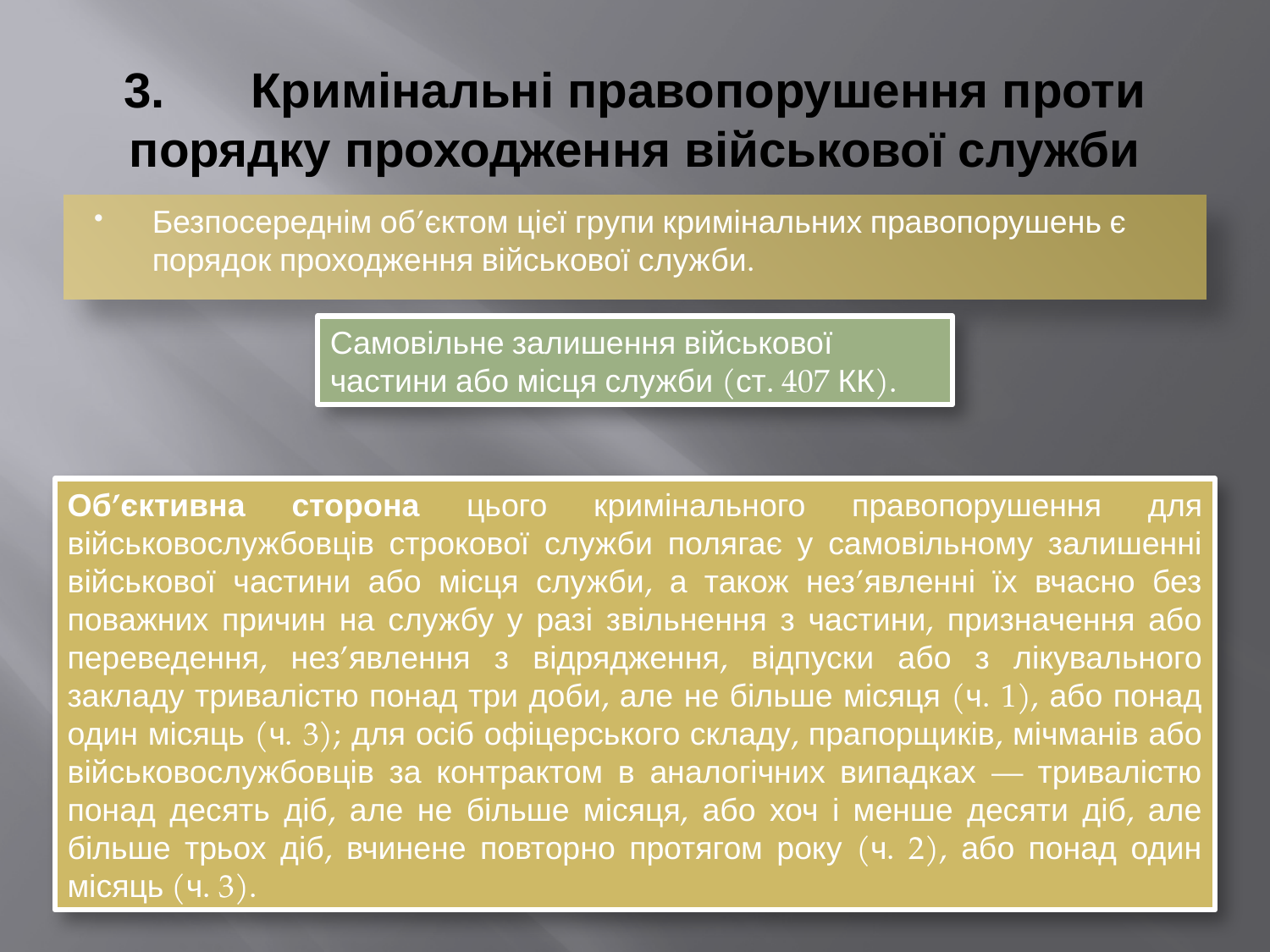

# 3.	Кримінальні правопорушення проти порядку проходження військової служби
Безпосереднім об’єктом цієї групи кримінальних правопорушень є порядок проходження військової служби.
Самовільне залишення військової частини або місця служби (ст. 407 КК).
Об’єктивна сторона цього кримінального правопорушення для військовослужбовців строкової служби полягає у самовільному залишенні військової частини або місця служби, а також нез’явленні їх вчасно без поважних причин на службу у разі звільнення з частини, призначення або переведення, нез’явлення з відрядження, відпуски або з лікувального закладу тривалістю понад три доби, але не більше місяця (ч. 1), або понад один місяць (ч. 3); для осіб офіцерського складу, прапорщиків, мічманів або військовослужбовців за контрактом в аналогічних випадках — тривалістю понад десять діб, але не більше місяця, або хоч і менше десяти діб, але більше трьох діб, вчинене повторно протягом року (ч. 2), або понад один місяць (ч. 3).